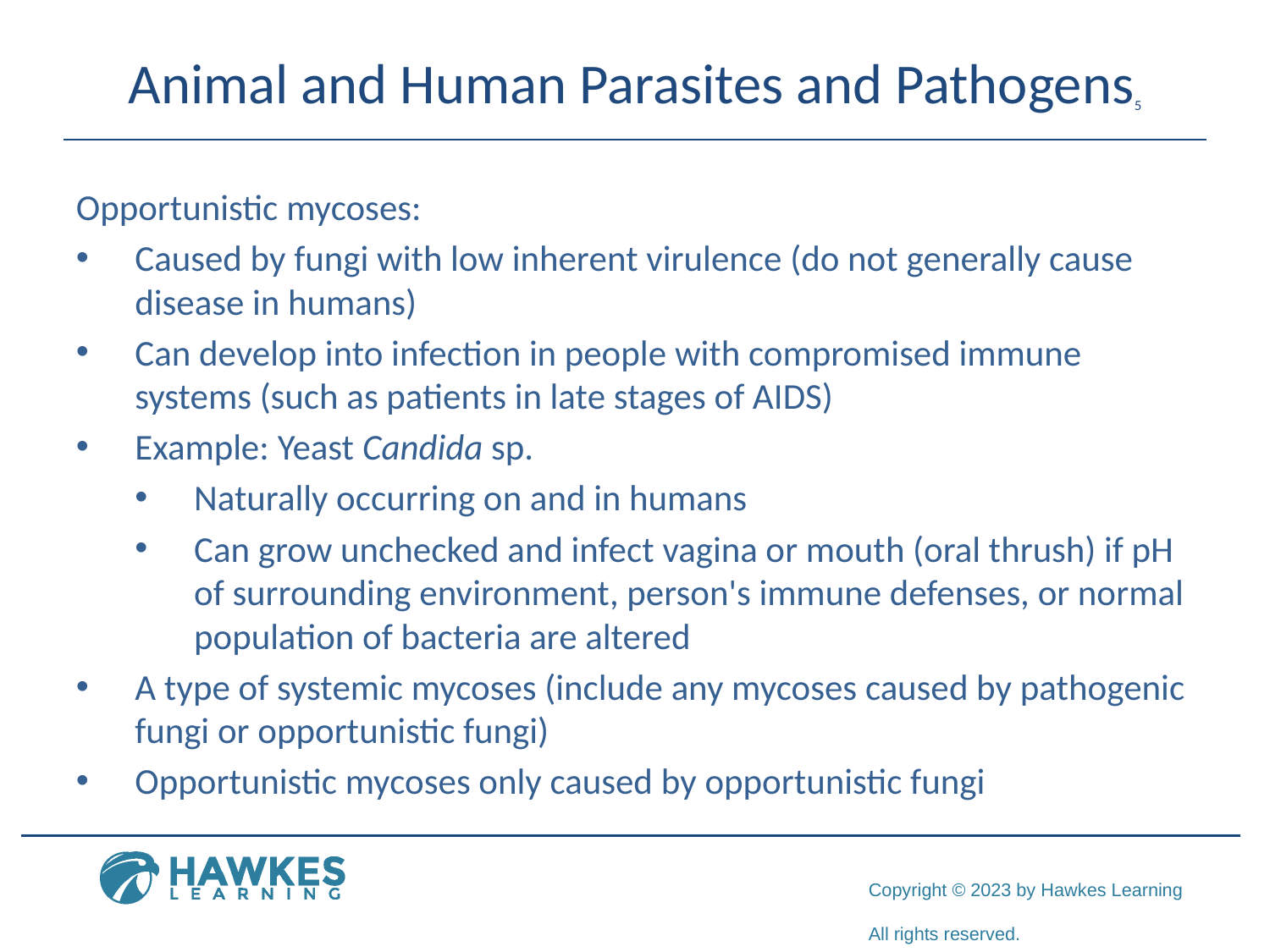

# Animal and Human Parasites and Pathogens5
Opportunistic mycoses:
Caused by fungi with low inherent virulence (do not generally cause disease in humans)
Can develop into infection in people with compromised immune systems (such as patients in late stages of AIDS)
Example: Yeast Candida sp.
Naturally occurring on and in humans
Can grow unchecked and infect vagina or mouth (oral thrush) if pH of surrounding environment, person's immune defenses, or normal population of bacteria are altered
A type of systemic mycoses (include any mycoses caused by pathogenic fungi or opportunistic fungi)
Opportunistic mycoses only caused by opportunistic fungi